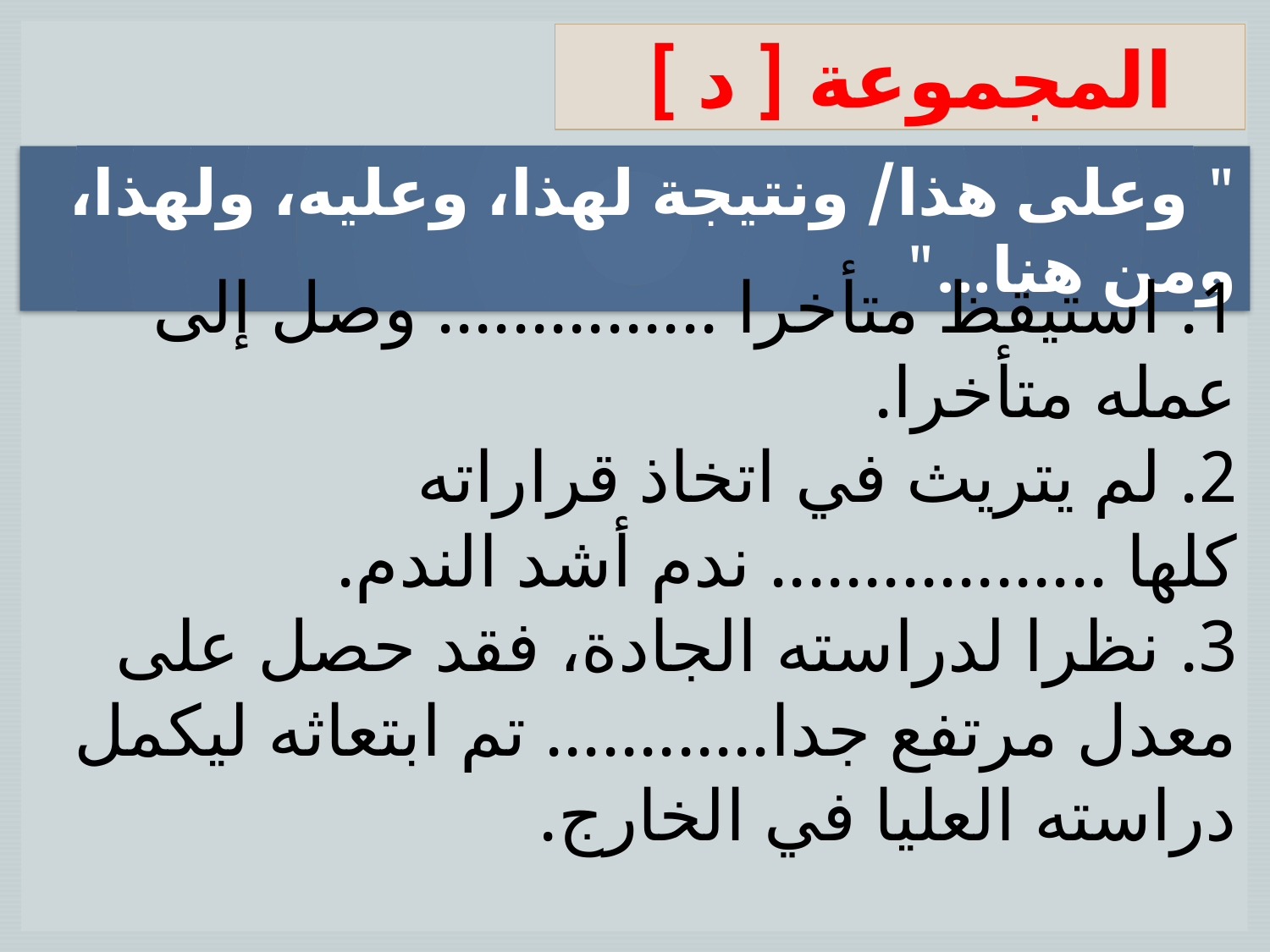

المجموعة [ د ]

" وعلى هذا/ ونتيجة لهذا، وعليه، ولهذا، ومن هنا..."
1. استيقظ متأخرا ............... وصل إلى عمله متأخرا.
2. لم يتريث في اتخاذ قراراته كلها .................. ندم أشد الندم.
3. نظرا لدراسته الجادة، فقد حصل على معدل مرتفع جدا............ تم ابتعاثه ليكمل دراسته العليا في الخارج.